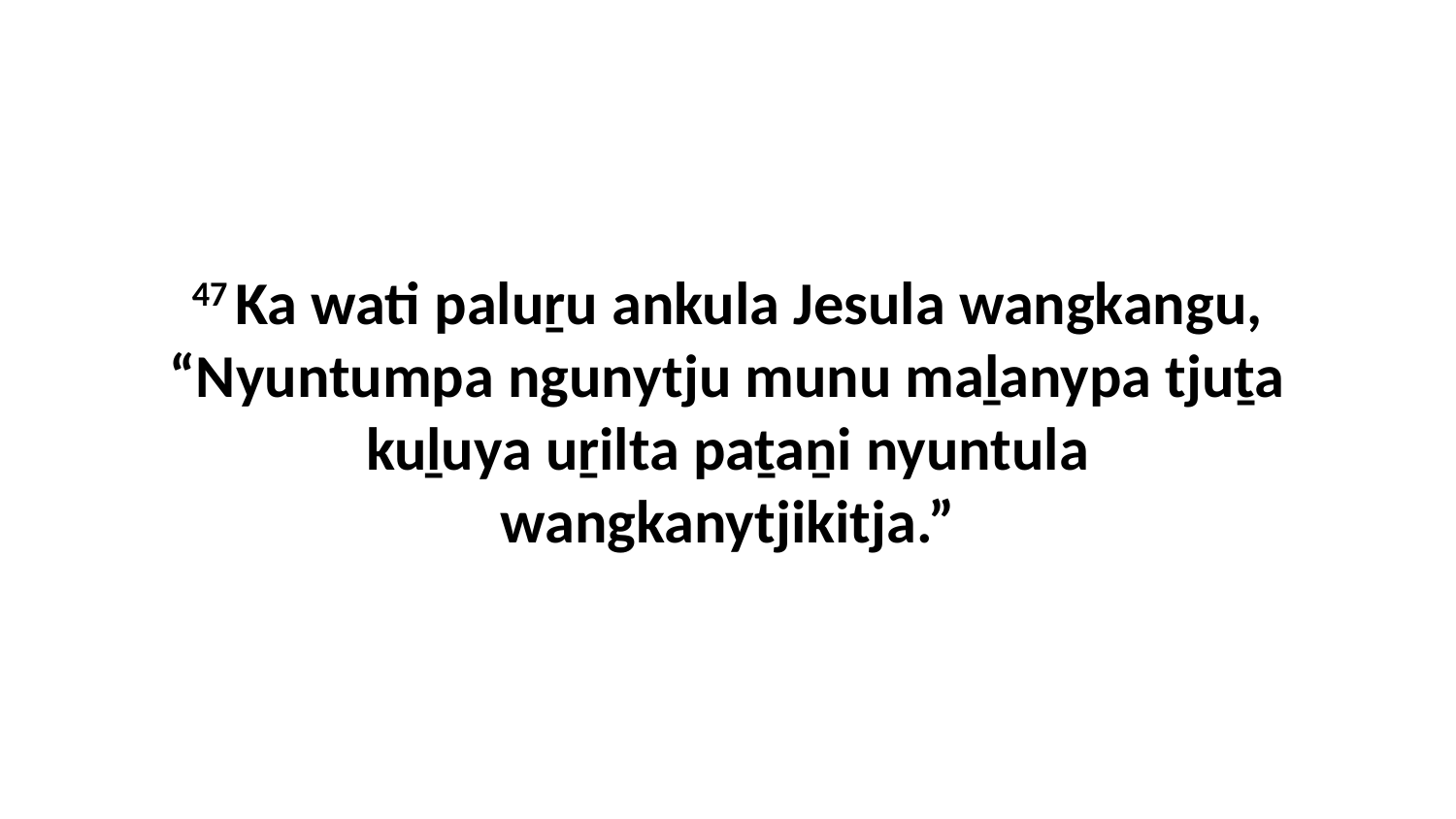

47 Ka wati paluṟu ankula Jesula wangkangu, “Nyuntumpa ngunytju munu maḻanypa tjuṯa kuḻuya uṟilta paṯaṉi nyuntula wangkanytjikitja.”